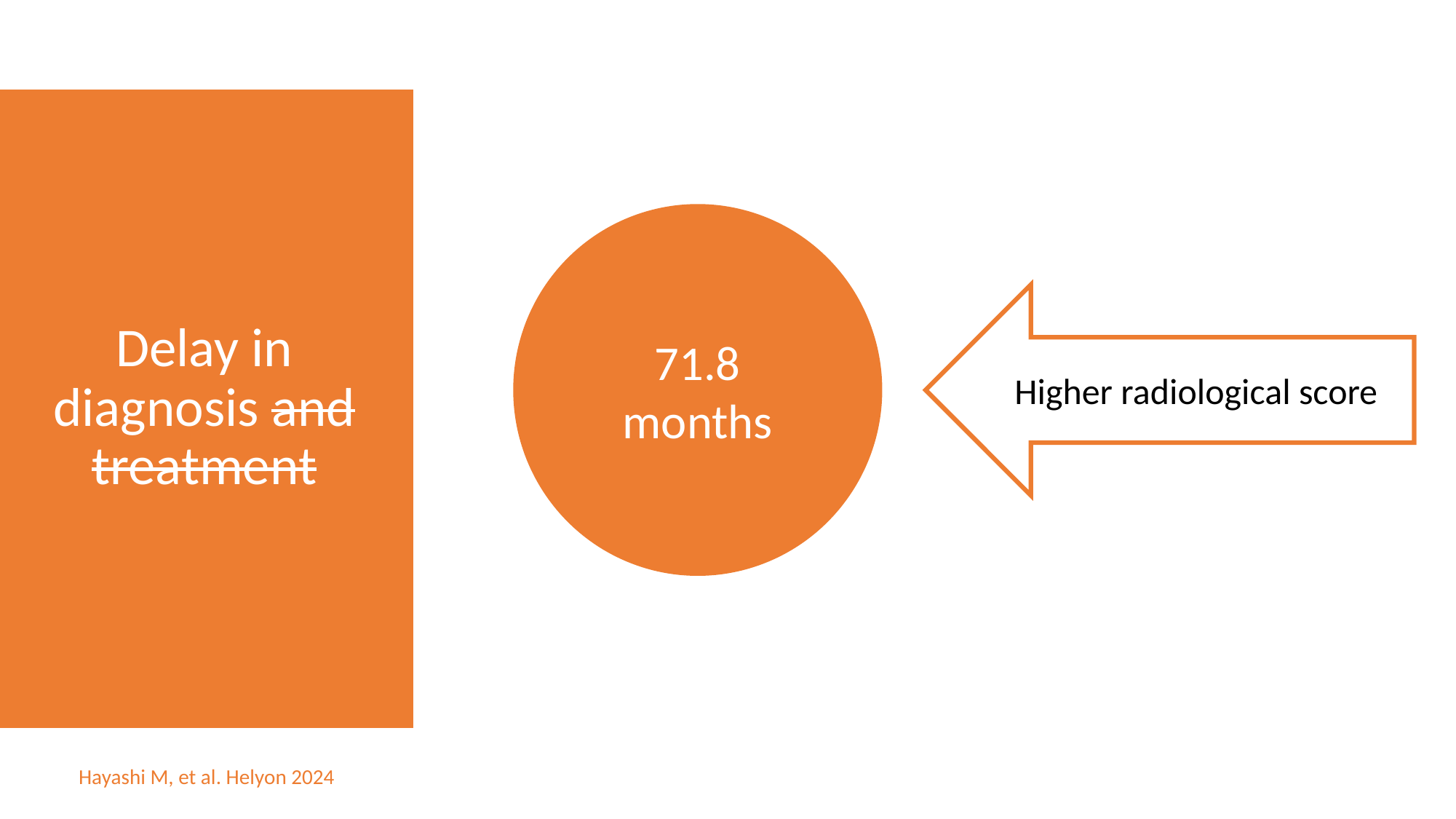

71.8 months
Delay in diagnosis and treatment
Higher radiological score
Hayashi M, et al. Helyon 2024